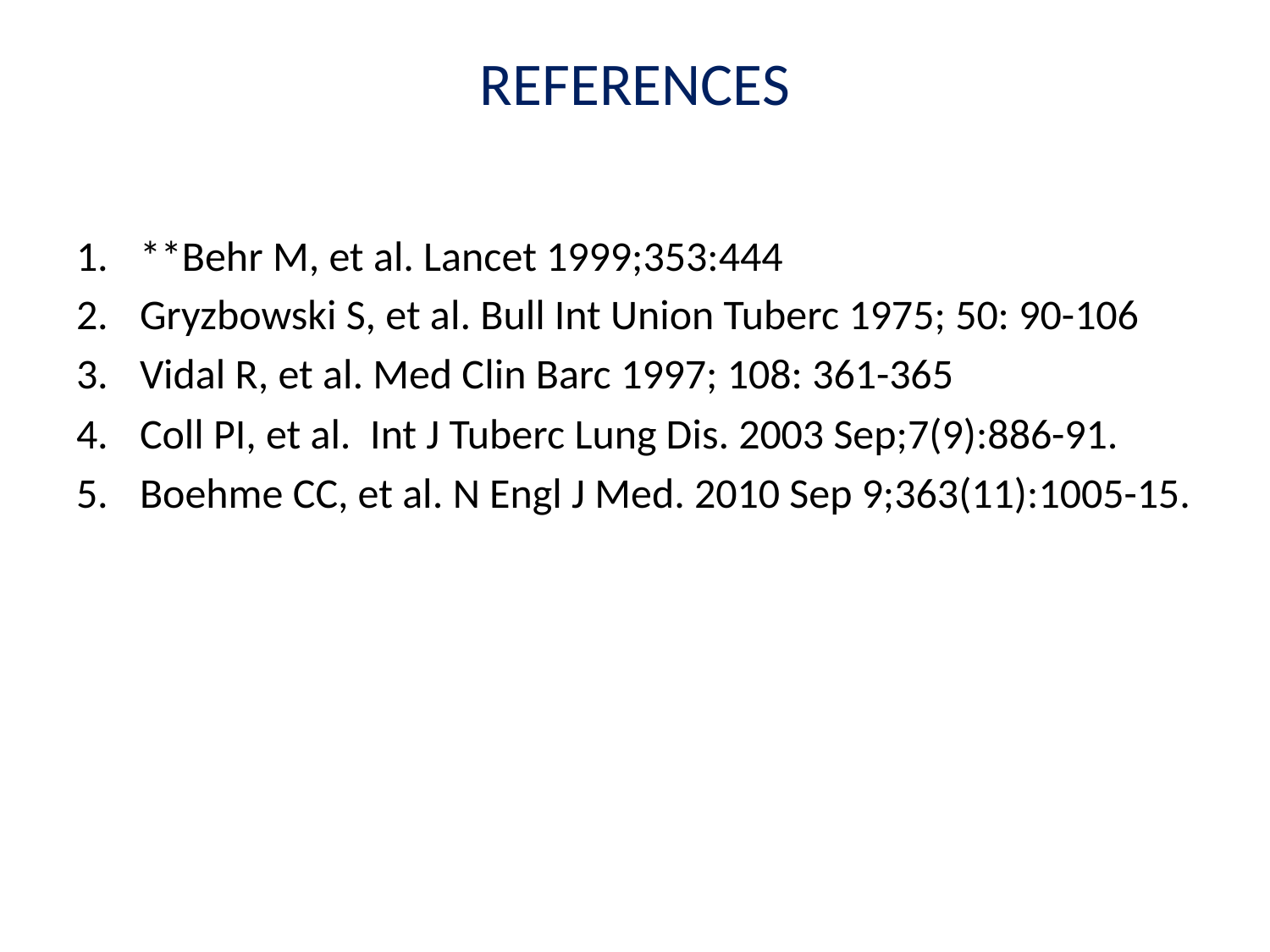

# REFERENCES
**Behr M, et al. Lancet 1999;353:444
Gryzbowski S, et al. Bull Int Union Tuberc 1975; 50: 90-106
Vidal R, et al. Med Clin Barc 1997; 108: 361-365
Coll PI, et al.  Int J Tuberc Lung Dis. 2003 Sep;7(9):886-91.
Boehme CC, et al. N Engl J Med. 2010 Sep 9;363(11):1005-15.